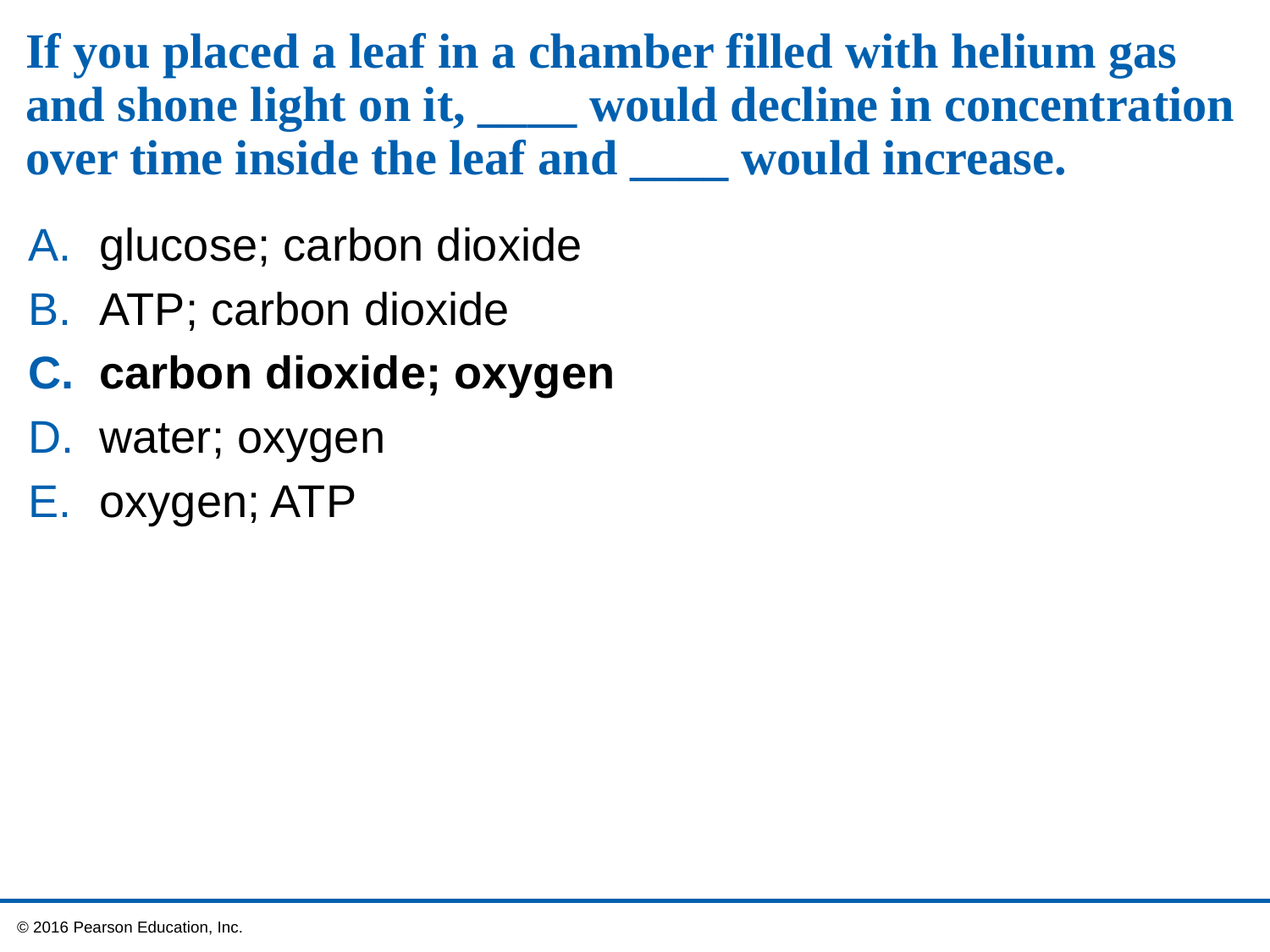

# If you placed a leaf in a chamber filled with helium gas and shone light on it, ____ would decline in concentration over time inside the leaf and ____ would increase.
glucose; carbon dioxide
ATP; carbon dioxide
carbon dioxide; oxygen
water; oxygen
oxygen; ATP
 © 2016 Pearson Education, Inc.